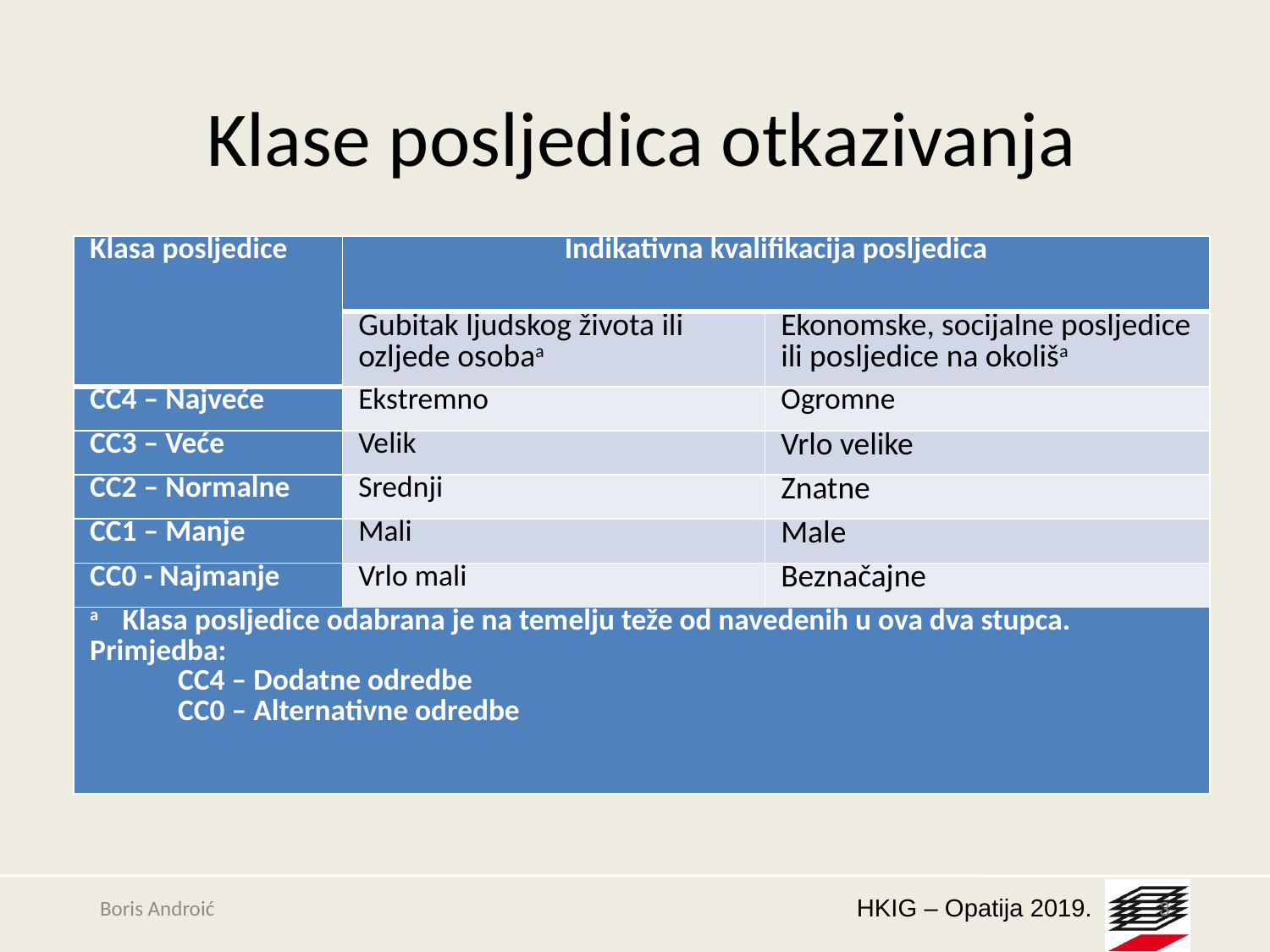

# Klase posljedica otkazivanja
| Klasa posljedice | Indikativna kvalifikacija posljedica |  |
| --- | --- | --- |
|  | Gubitak ljudskog života ili ozljede osobaa | Ekonomske, socijalne posljedice ili posljedice na okoliša |
| CC4 – Najveće | Ekstremno | Ogromne |
| CC3 – Veće | Velik | Vrlo velike |
| CC2 – Normalne | Srednji | Znatne |
| CC1 – Manje | Mali | Male |
| CC0 - Najmanje | Vrlo mali | Beznačajne |
| a Klasa posljedice odabrana je na temelju teže od navedenih u ova dva stupca. Primjedba: CC4 – Dodatne odredbe CC0 – Alternativne odredbe |  |  |

Boris Androić
3